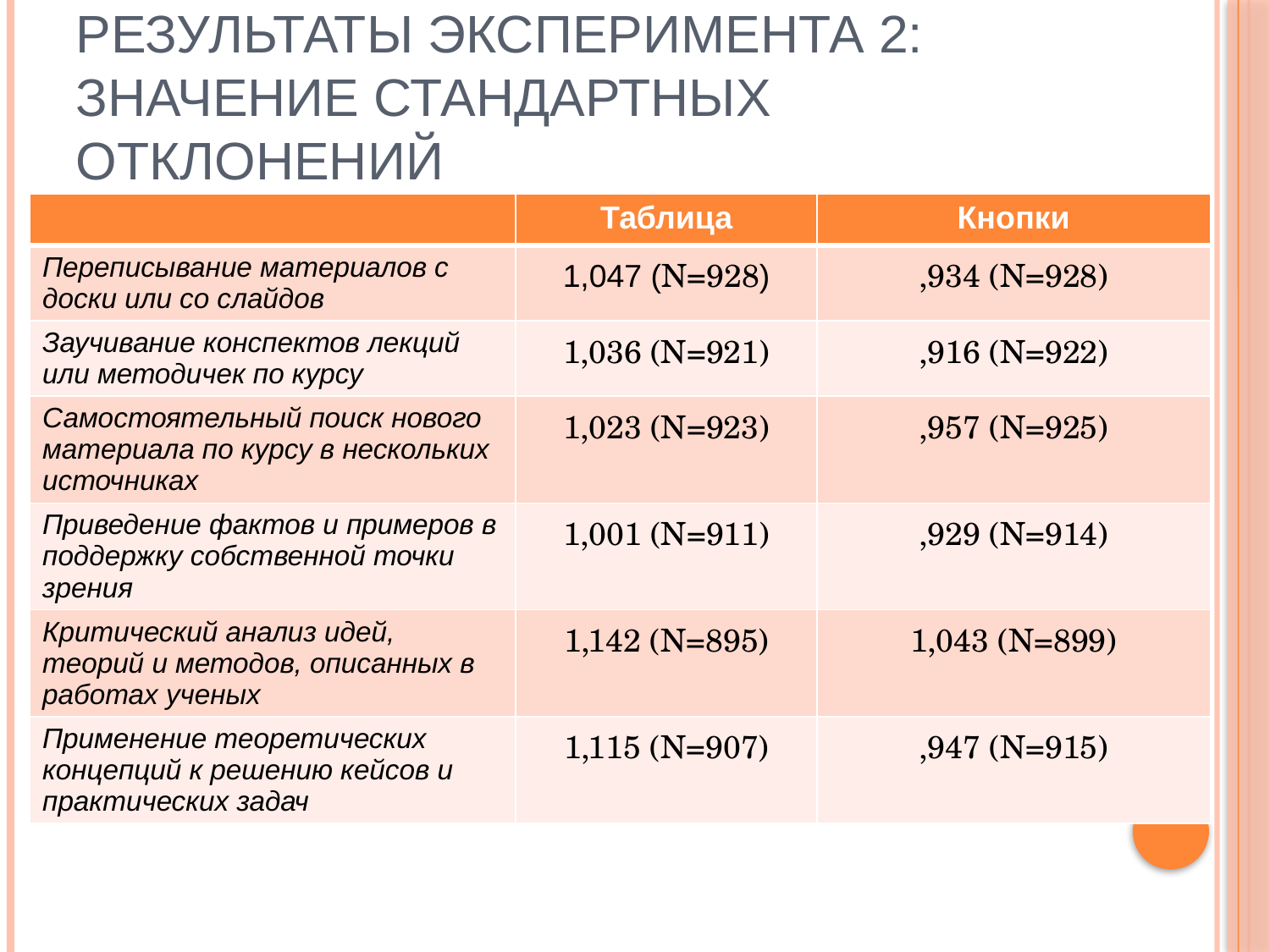

# Результаты эксперимента 2: значение стандартных отклонений
|  | Таблица | Кнопки |
| --- | --- | --- |
| Переписывание материалов с доски или со слайдов | 1,047 (N=928) | ,934 (N=928) |
| Заучивание конспектов лекций или методичек по курсу | 1,036 (N=921) | ,916 (N=922) |
| Самостоятельный поиск нового материала по курсу в нескольких источниках | 1,023 (N=923) | ,957 (N=925) |
| Приведение фактов и примеров в поддержку собственной точки зрения | 1,001 (N=911) | ,929 (N=914) |
| Критический анализ идей, теорий и методов, описанных в работах ученых | 1,142 (N=895) | 1,043 (N=899) |
| Применение теоретических концепций к решению кейсов и практических задач | 1,115 (N=907) | ,947 (N=915) |